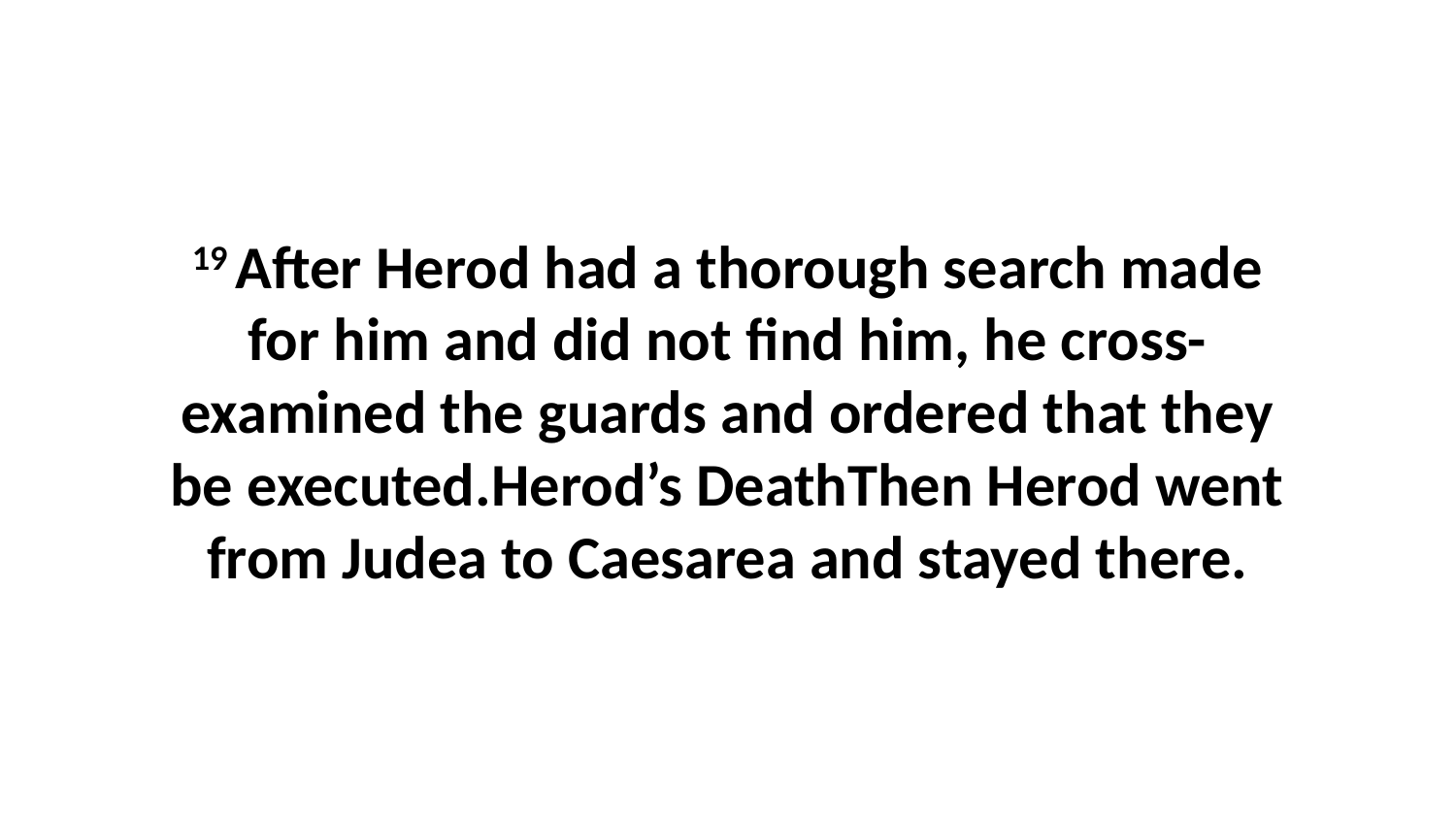

19 After Herod had a thorough search made for him and did not find him, he cross-examined the guards and ordered that they be executed.Herod’s DeathThen Herod went from Judea to Caesarea and stayed there.